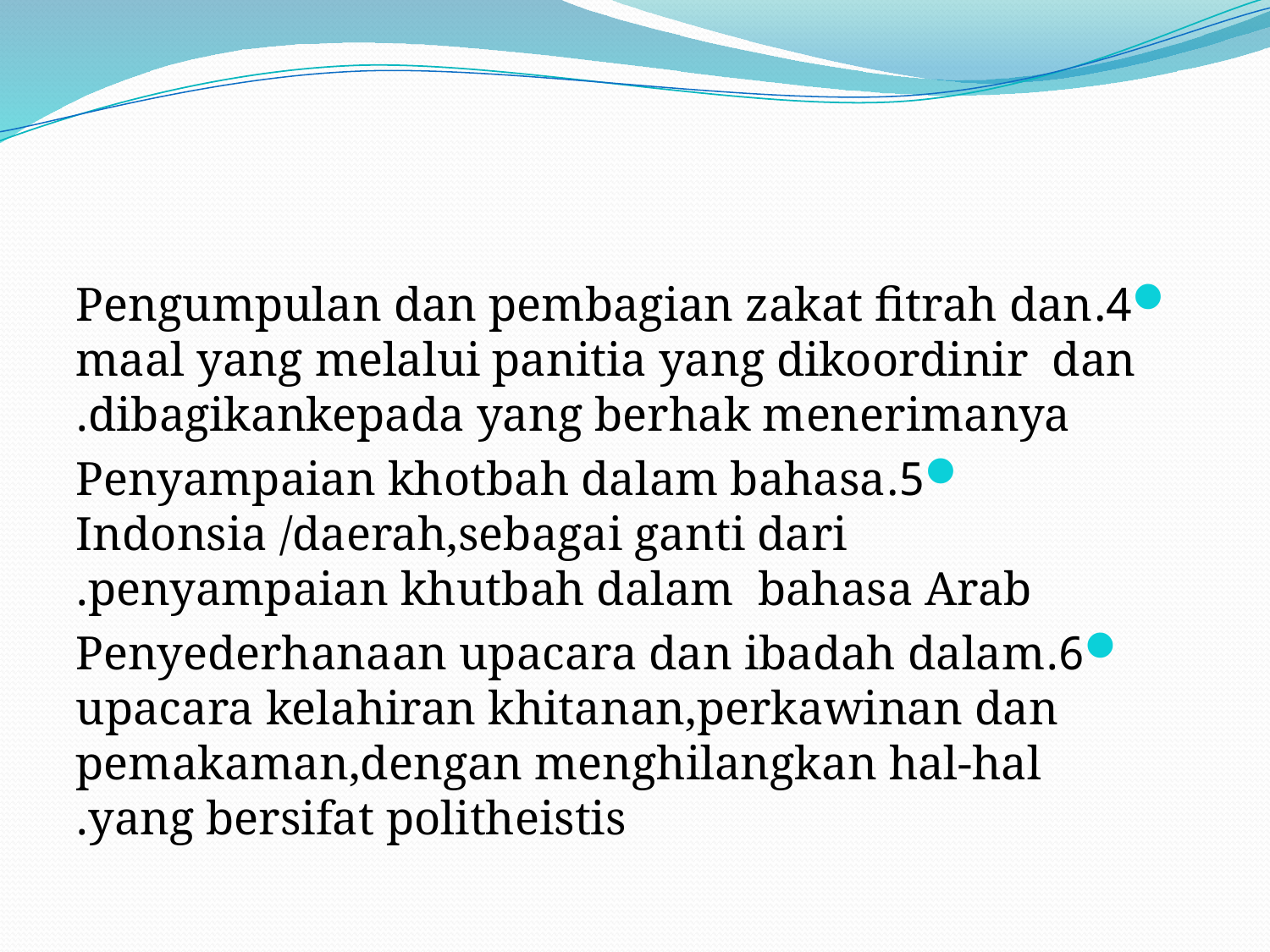

#
4.Pengumpulan dan pembagian zakat fitrah dan maal yang melalui panitia yang dikoordinir  dan dibagikankepada yang berhak menerimanya.
5.Penyampaian khotbah dalam bahasa Indonsia /daerah,sebagai ganti dari penyampaian khutbah dalam  bahasa Arab.
6.Penyederhanaan upacara dan ibadah dalam upacara kelahiran khitanan,perkawinan dan pemakaman,dengan menghilangkan hal-hal yang bersifat politheistis.